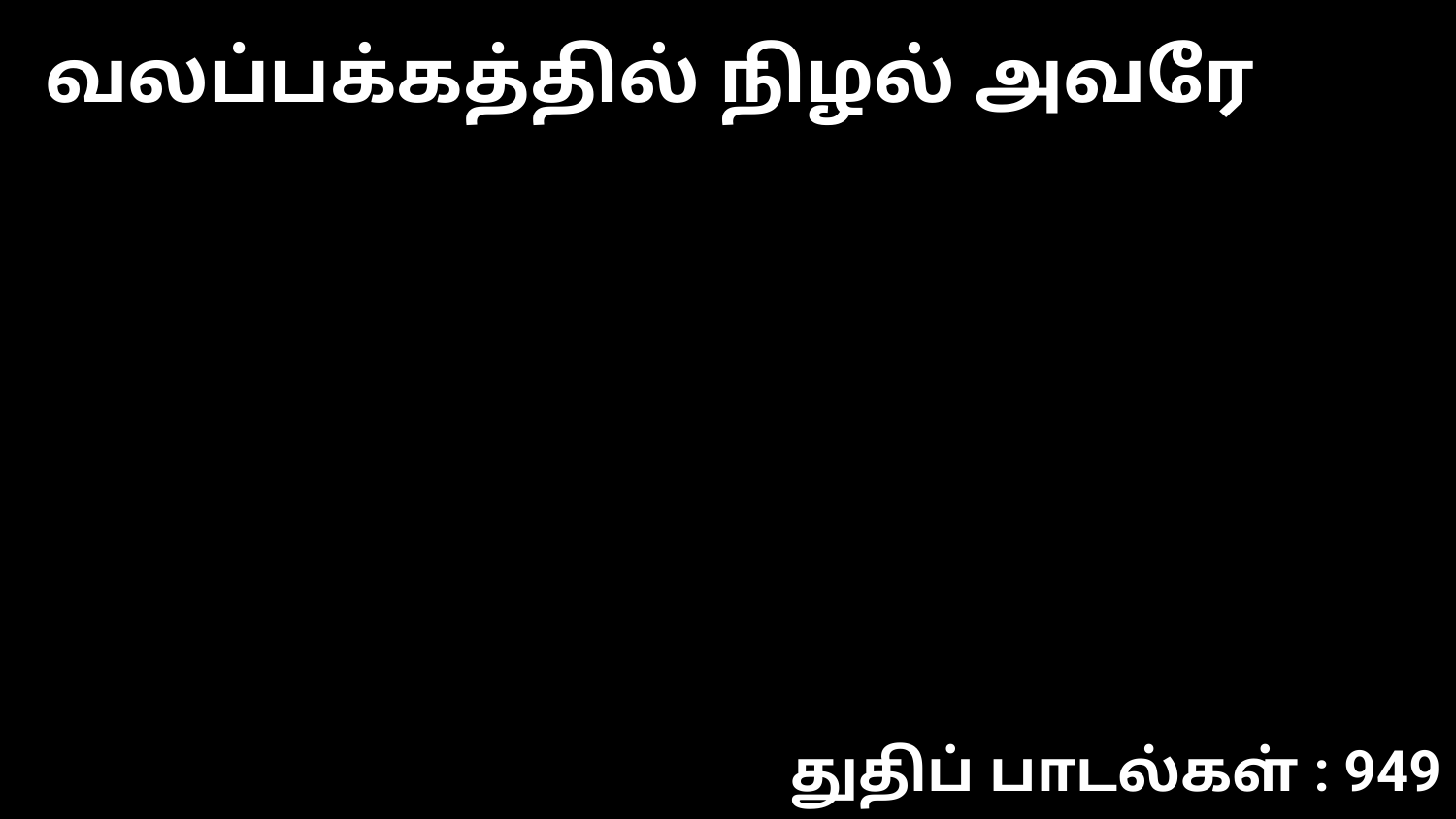

வலப்பக்கத்தில் நிழல் அவரே
துதிப் பாடல்கள் : 949